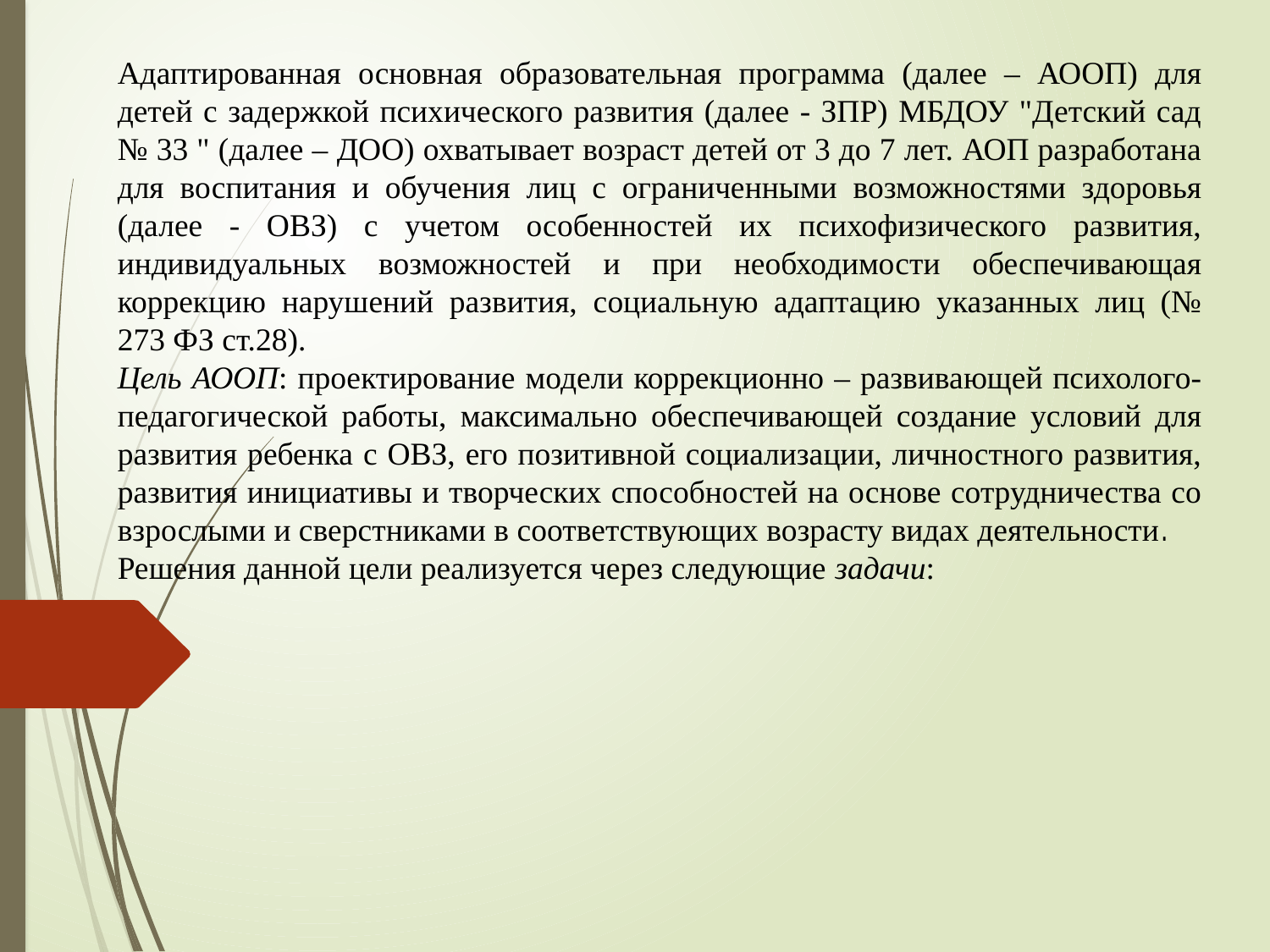

Адаптированная основная образовательная программа (далее – АООП) для детей с задержкой психического развития (далее - ЗПР) МБДОУ "Детский сад № 33 " (далее – ДОО) охватывает возраст детей от 3 до 7 лет. АОП разработана для воспитания и обучения лиц с ограниченными возможностями здоровья (далее - ОВЗ) с учетом особенностей их психофизического развития, индивидуальных возможностей и при необходимости обеспечивающая коррекцию нарушений развития, социальную адаптацию указанных лиц (№ 273 ФЗ ст.28).
Цель АООП: проектирование модели коррекционно – развивающей психолого-педагогической работы, максимально обеспечивающей создание условий для развития ребенка с ОВЗ, его позитивной социализации, личностного развития, развития инициативы и творческих способностей на основе сотрудничества со взрослыми и сверстниками в соответствующих возрасту видах деятельности.
Решения данной цели реализуется через следующие задачи: